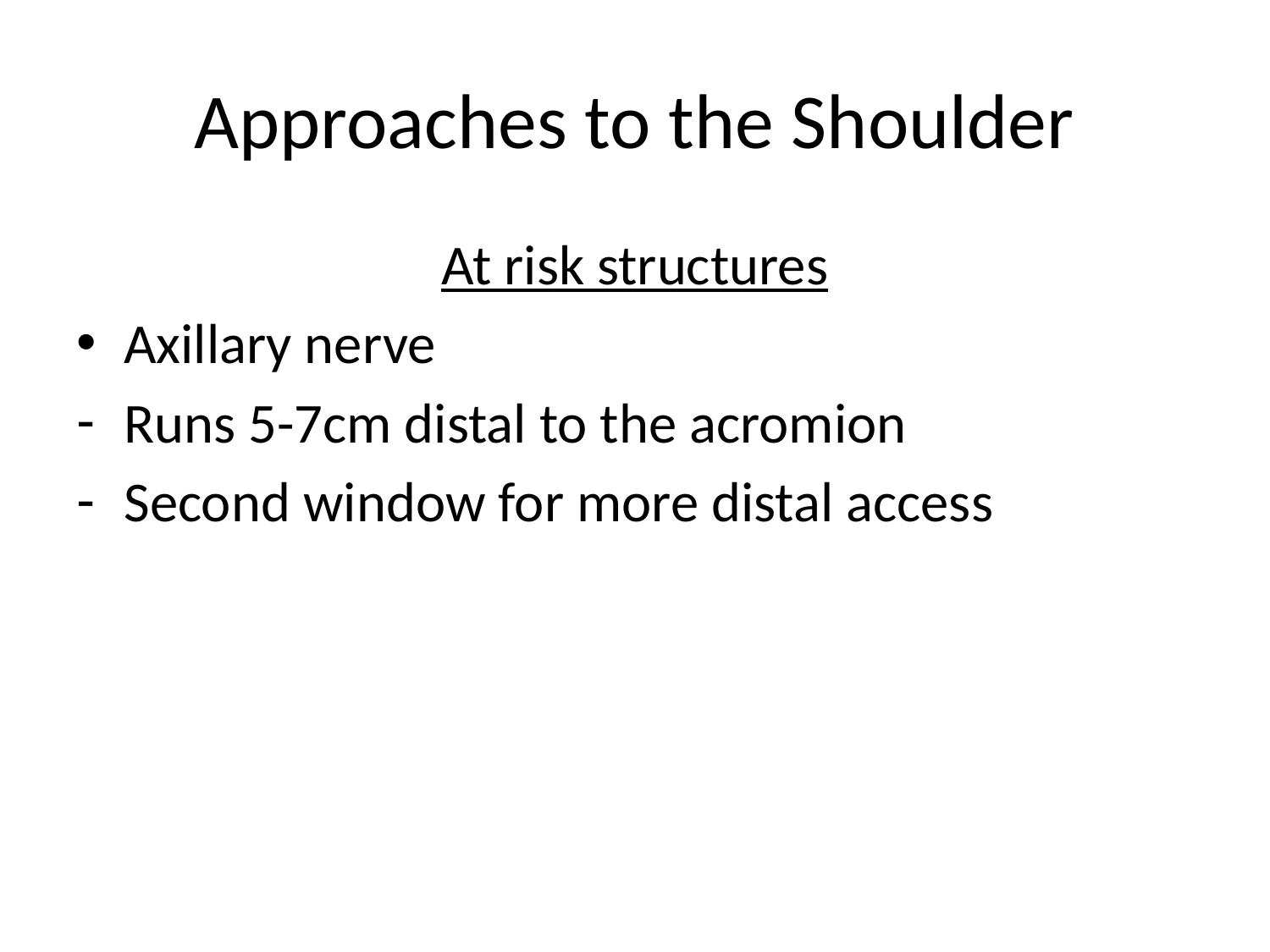

# Approaches to the Shoulder
At risk structures
Axillary nerve
Runs 5-7cm distal to the acromion
Second window for more distal access